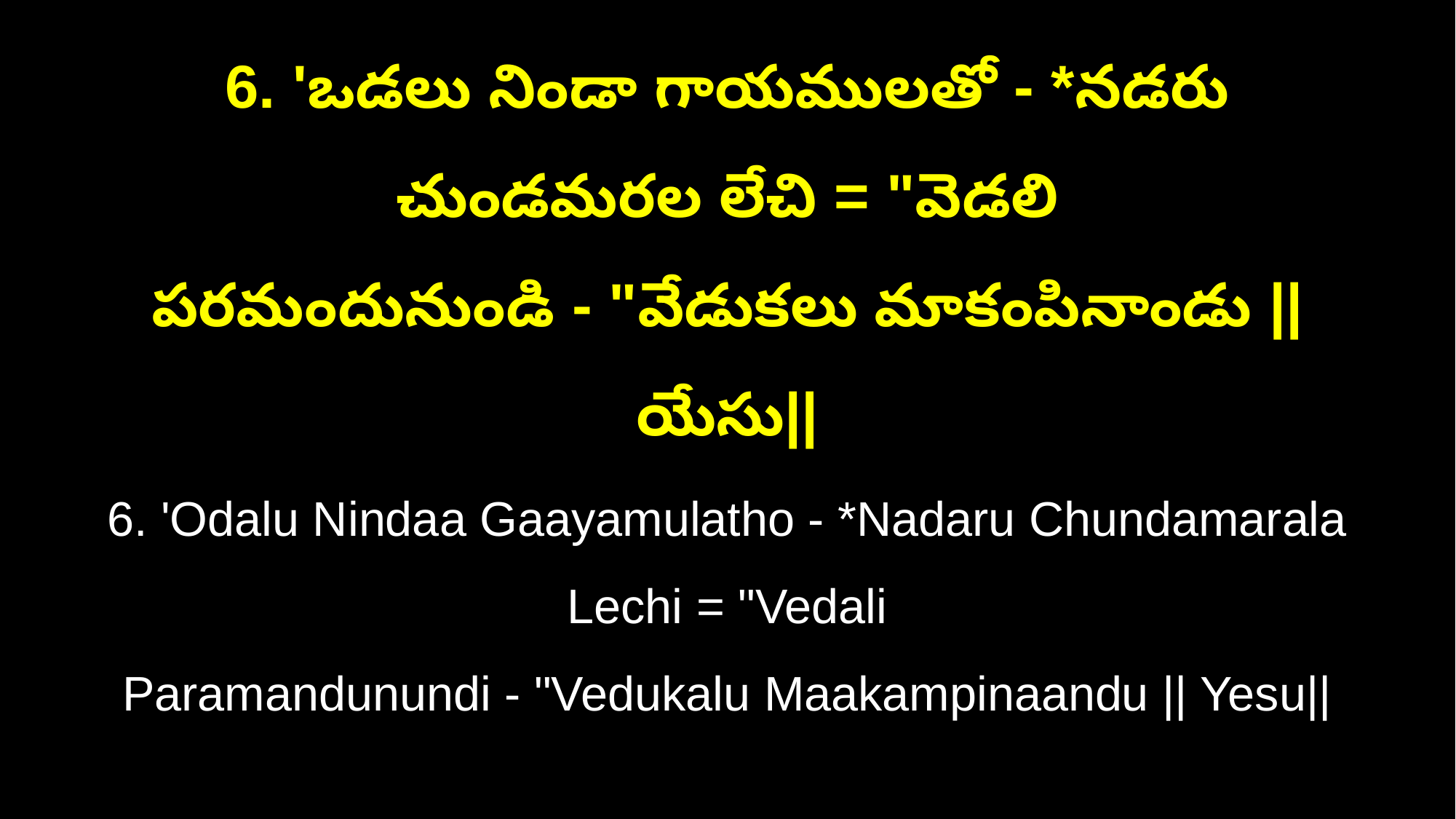

6. 'ఒడలు నిండా గాయములతో - *నడరు చుండమరల లేచి = "వెడలి
పరమందునుండి - "వేడుకలు మాకంపినాండు || యేసు||
6. 'Odalu Nindaa Gaayamulatho - *Nadaru Chundamarala Lechi = "Vedali
Paramandunundi - "Vedukalu Maakampinaandu || Yesu||